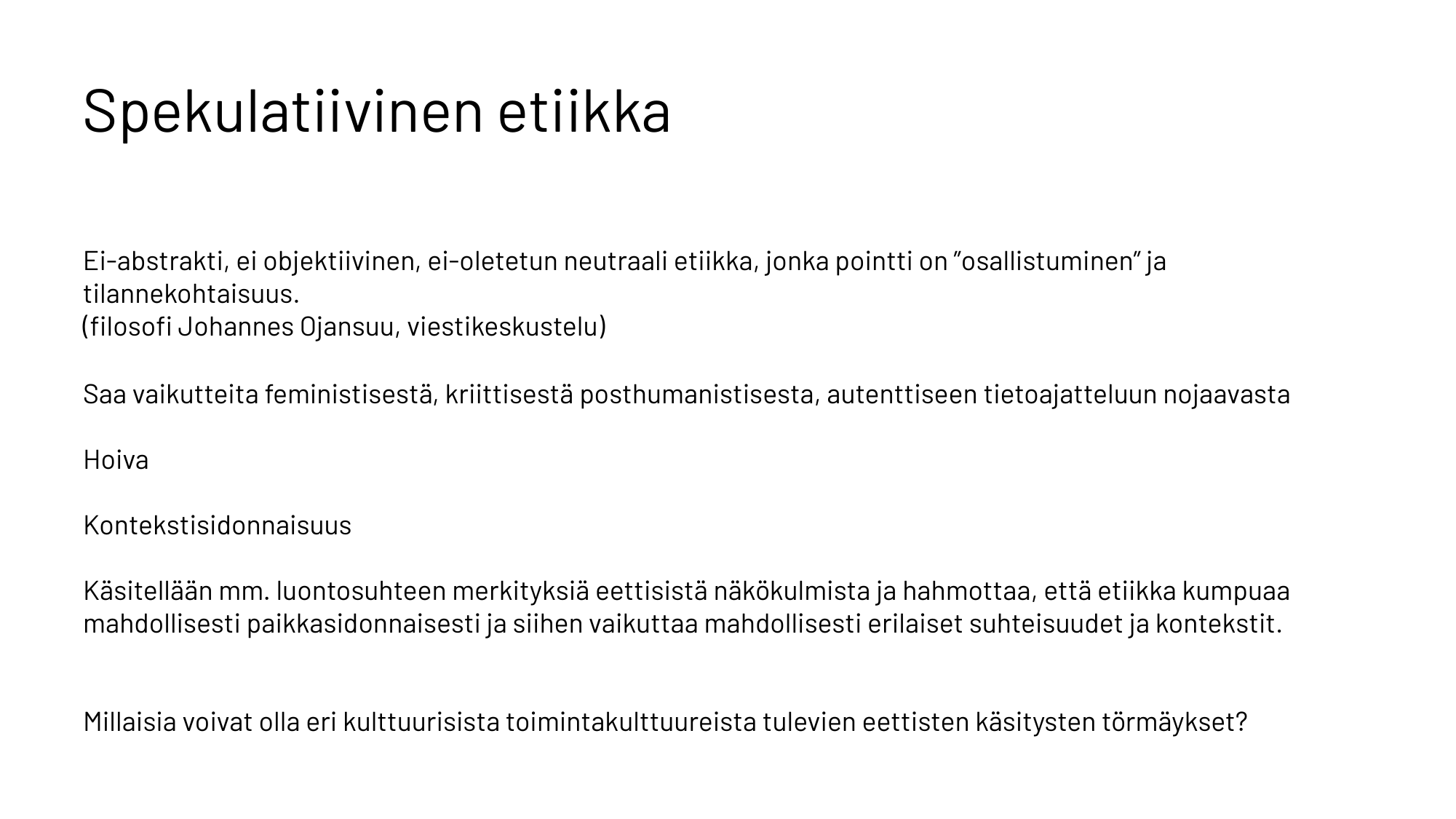

Spekulatiivinen etiikka

Ei-abstrakti, ei objektiivinen, ei-oletetun neutraali etiikka, jonka pointti on ”osallistuminen” ja tilannekohtaisuus.
(filosofi Johannes Ojansuu, viestikeskustelu)

Saa vaikutteita feministisestä, kriittisestä posthumanistisesta, autenttiseen tietoajatteluun nojaavasta

Hoiva

Kontekstisidonnaisuus

Käsitellään mm. luontosuhteen merkityksiä eettisistä näkökulmista ja hahmottaa, että etiikka kumpuaa mahdollisesti paikkasidonnaisesti ja siihen vaikuttaa mahdollisesti erilaiset suhteisuudet ja kontekstit.

Millaisia voivat olla eri kulttuurisista toimintakulttuureista tulevien eettisten käsitysten törmäykset?